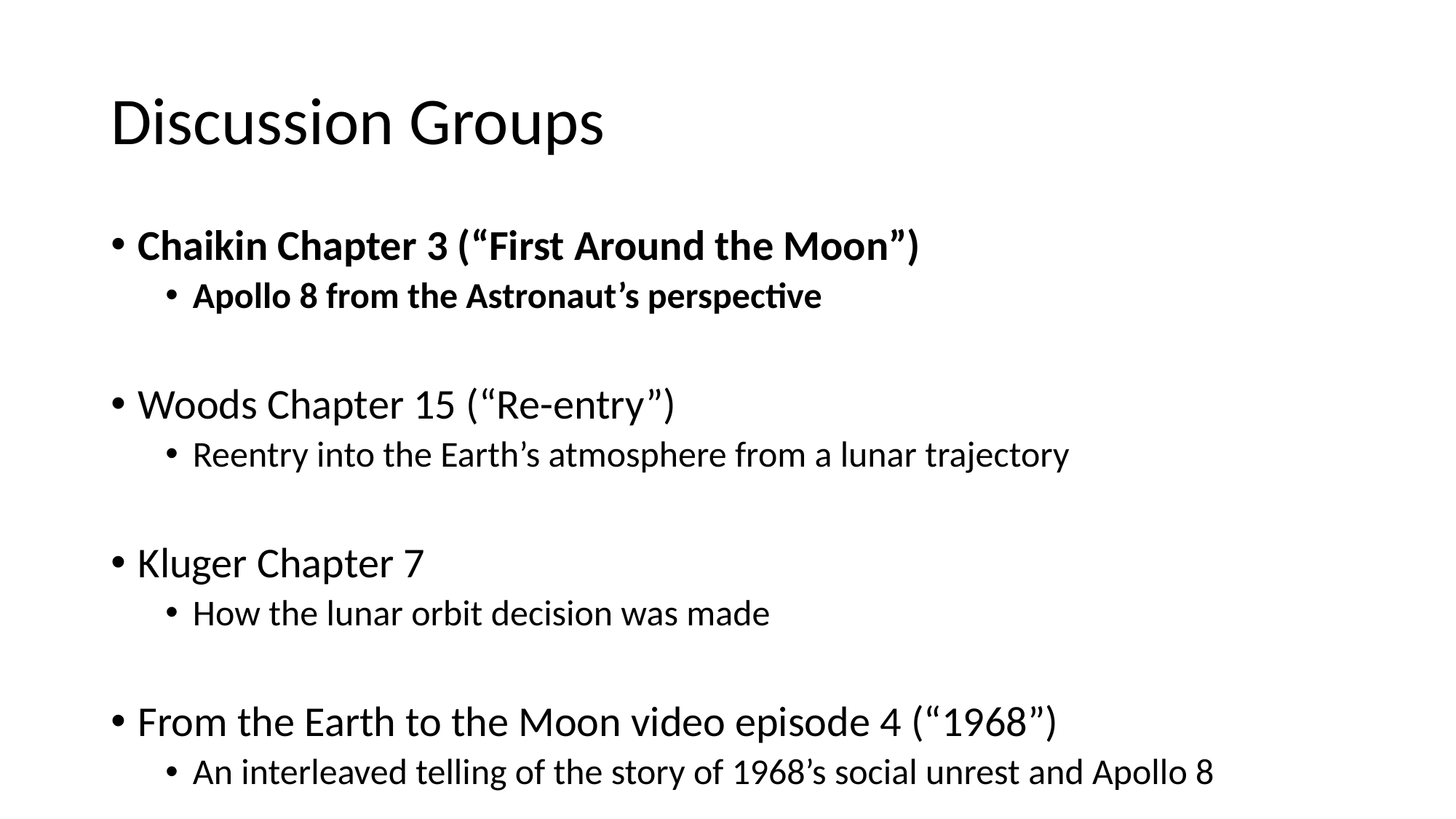

# Discussion Groups
Chaikin Chapter 3 (“First Around the Moon”)
Apollo 8 from the Astronaut’s perspective

Woods Chapter 15 (“Re-entry”)
Reentry into the Earth’s atmosphere from a lunar trajectory

Kluger Chapter 7
How the lunar orbit decision was made

From the Earth to the Moon video episode 4 (“1968”)
An interleaved telling of the story of 1968’s social unrest and Apollo 8